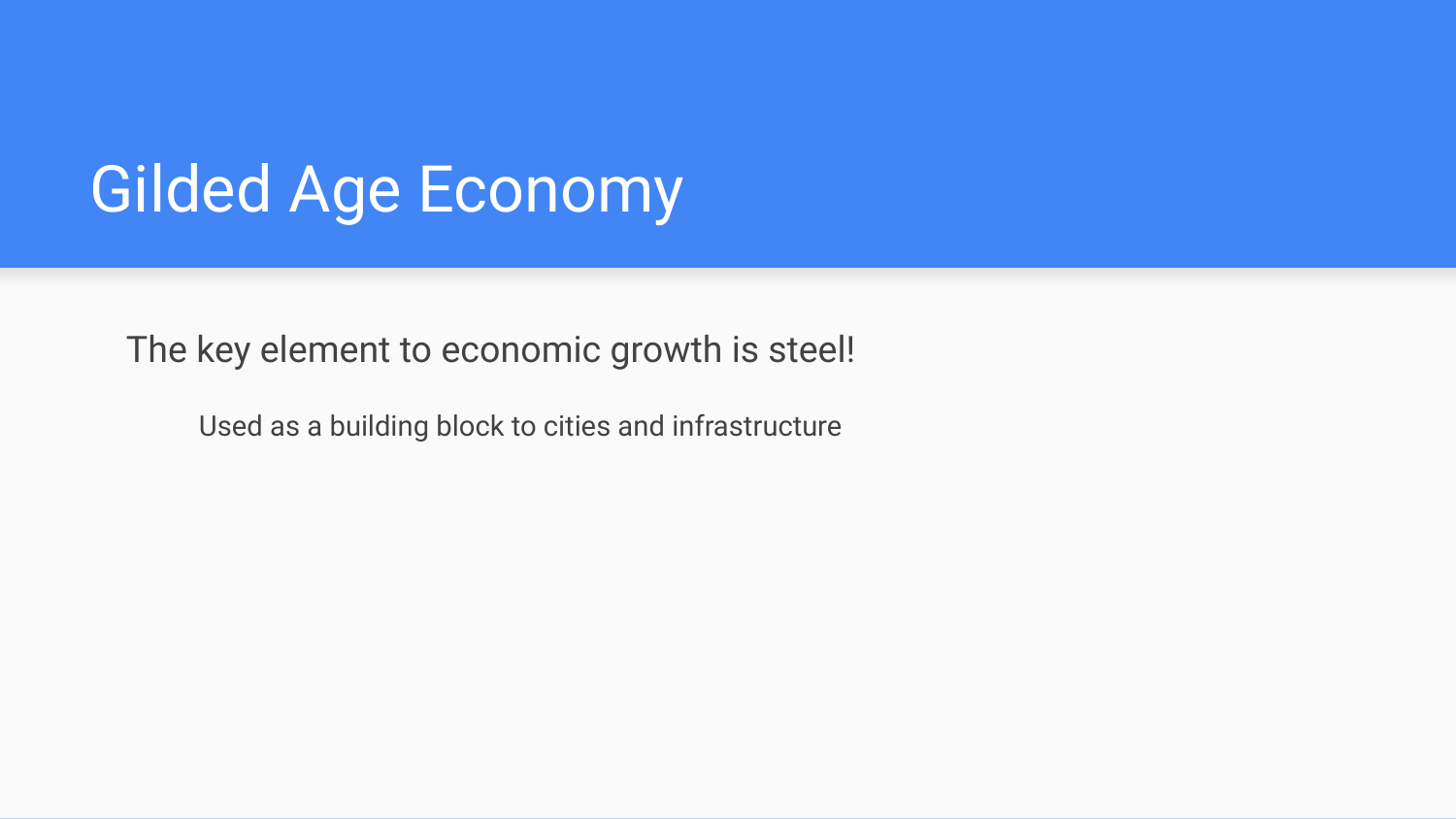

# Gilded Age Economy
The key element to economic growth is steel!
Used as a building block to cities and infrastructure